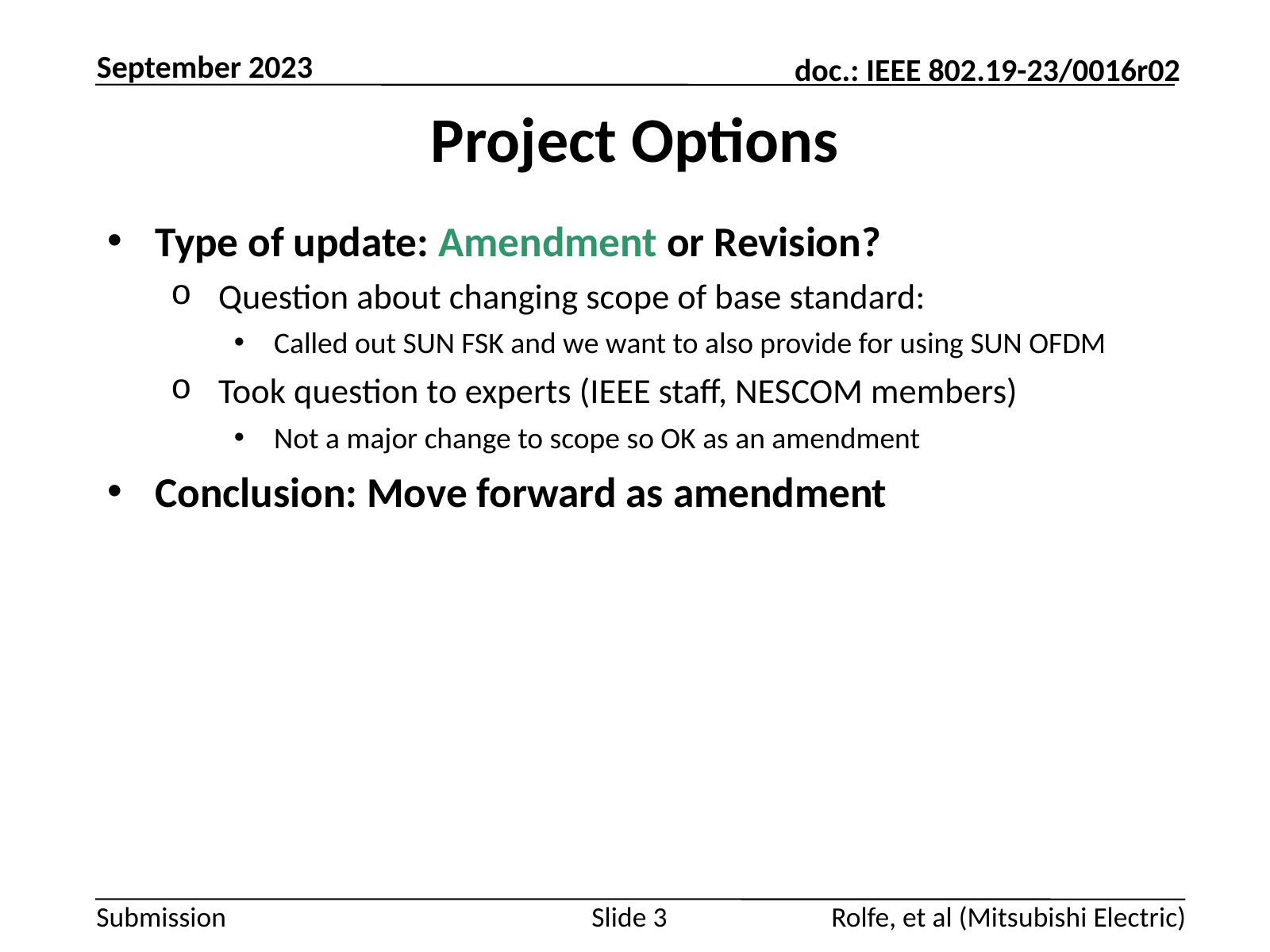

September 2023
# Project Options
Type of update: Amendment or Revision?
Question about changing scope of base standard:
Called out SUN FSK and we want to also provide for using SUN OFDM
Took question to experts (IEEE staff, NESCOM members)
Not a major change to scope so OK as an amendment
Conclusion: Move forward as amendment
Slide 3
Rolfe, et al (Mitsubishi Electric)